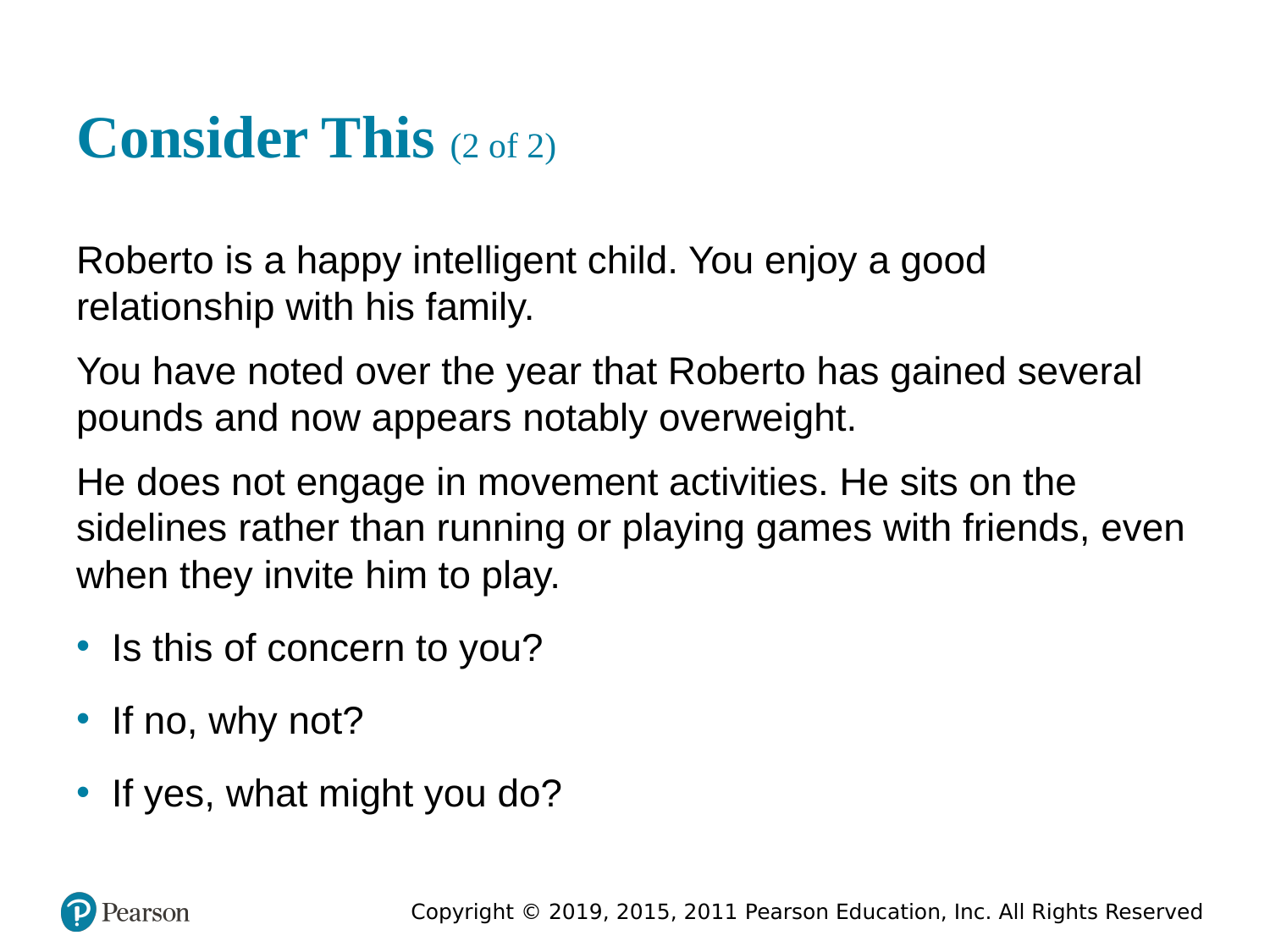

# Consider This (2 of 2)
Roberto is a happy intelligent child. You enjoy a good relationship with his family.
You have noted over the year that Roberto has gained several pounds and now appears notably overweight.
He does not engage in movement activities. He sits on the sidelines rather than running or playing games with friends, even when they invite him to play.
Is this of concern to you?
If no, why not?
If yes, what might you do?